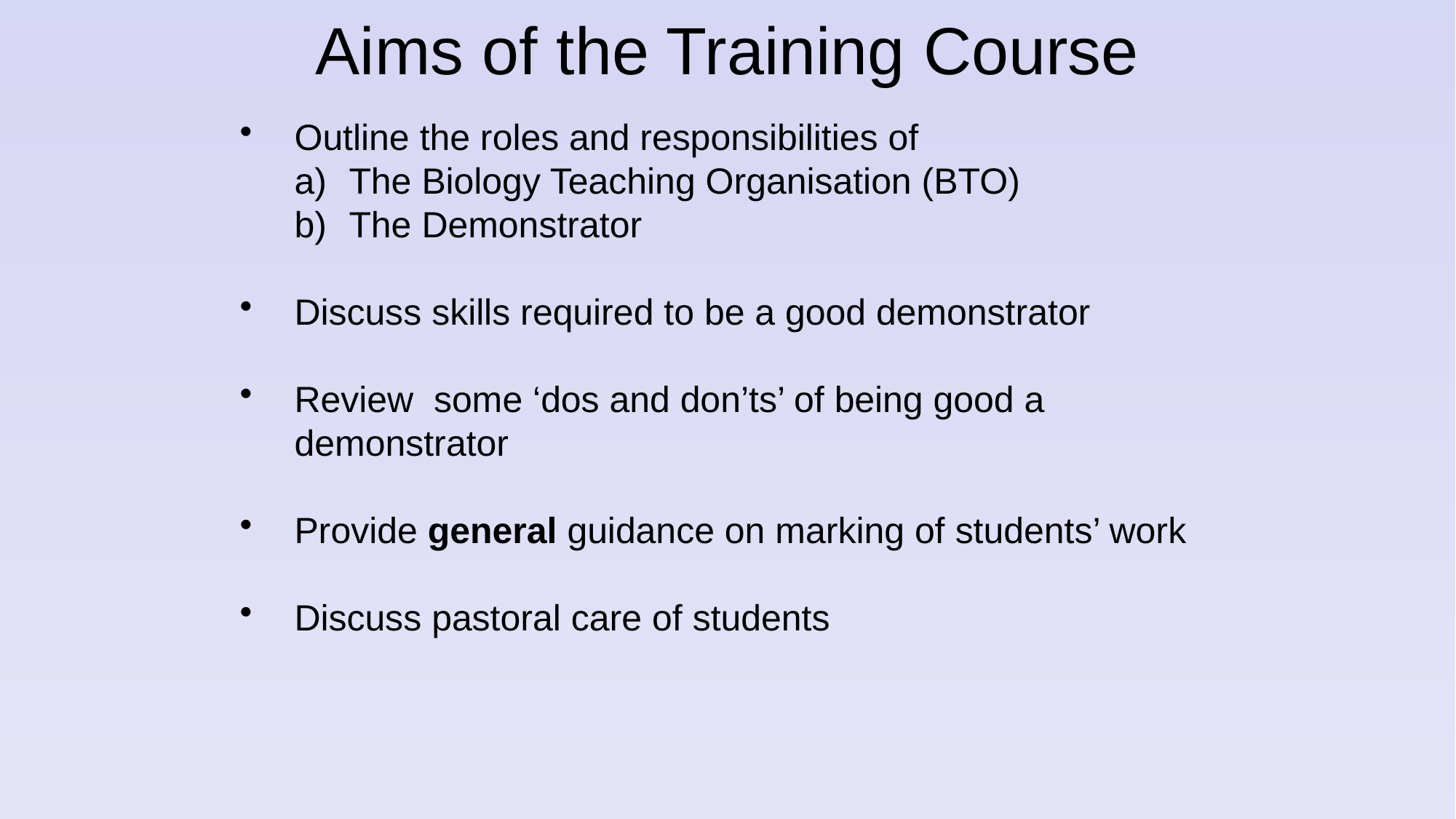

# Aims of the Training Course
Outline the roles and responsibilities of
The Biology Teaching Organisation (BTO)
The Demonstrator

Discuss skills required to be a good demonstrator

Review  some ‘dos and don’ts’ of being good a demonstrator

Provide general guidance on marking of students’ work

Discuss pastoral care of students